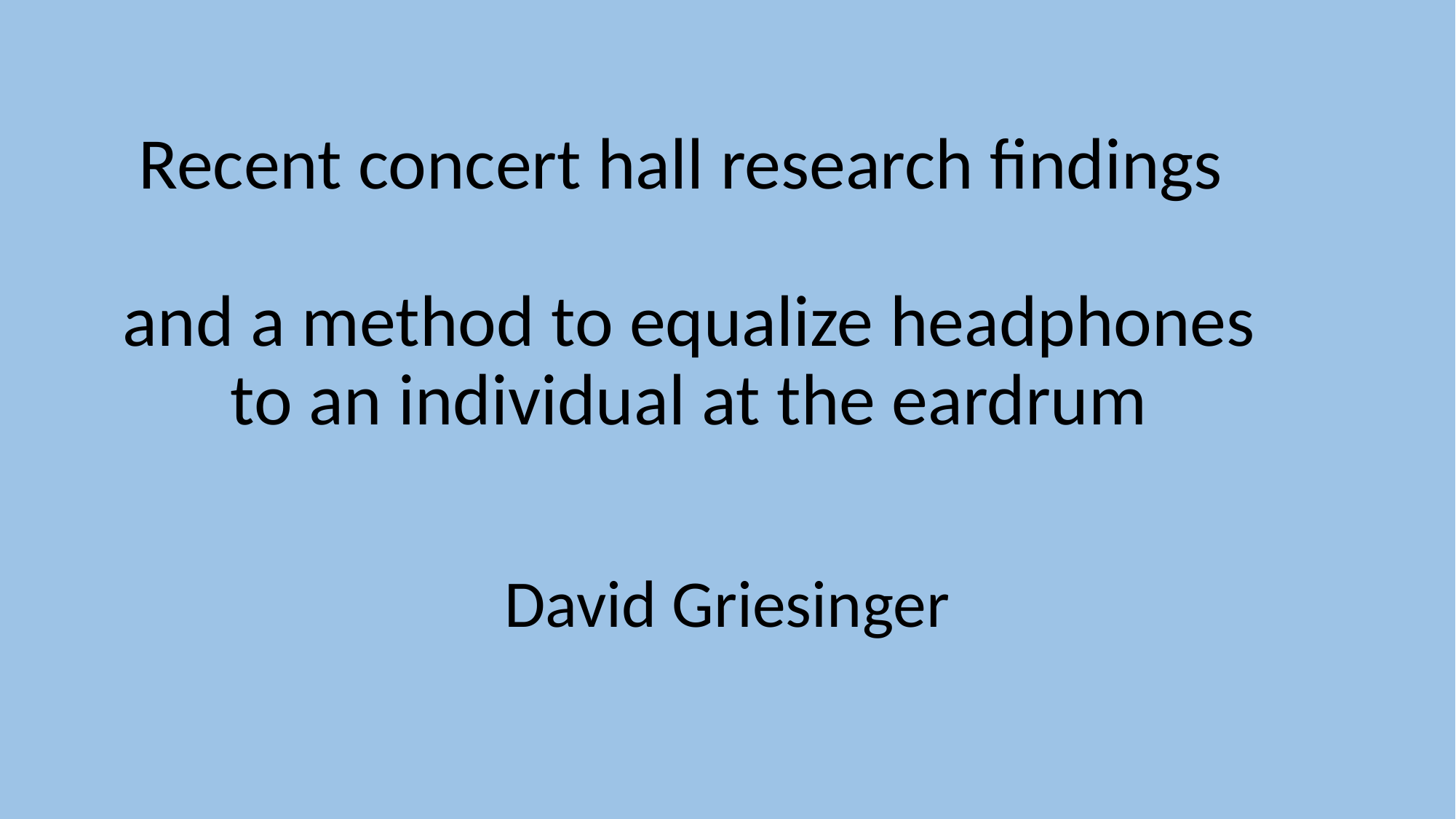

# Recent concert hall research findings and a method to equalize headphones to an individual at the eardrum
David Griesinger